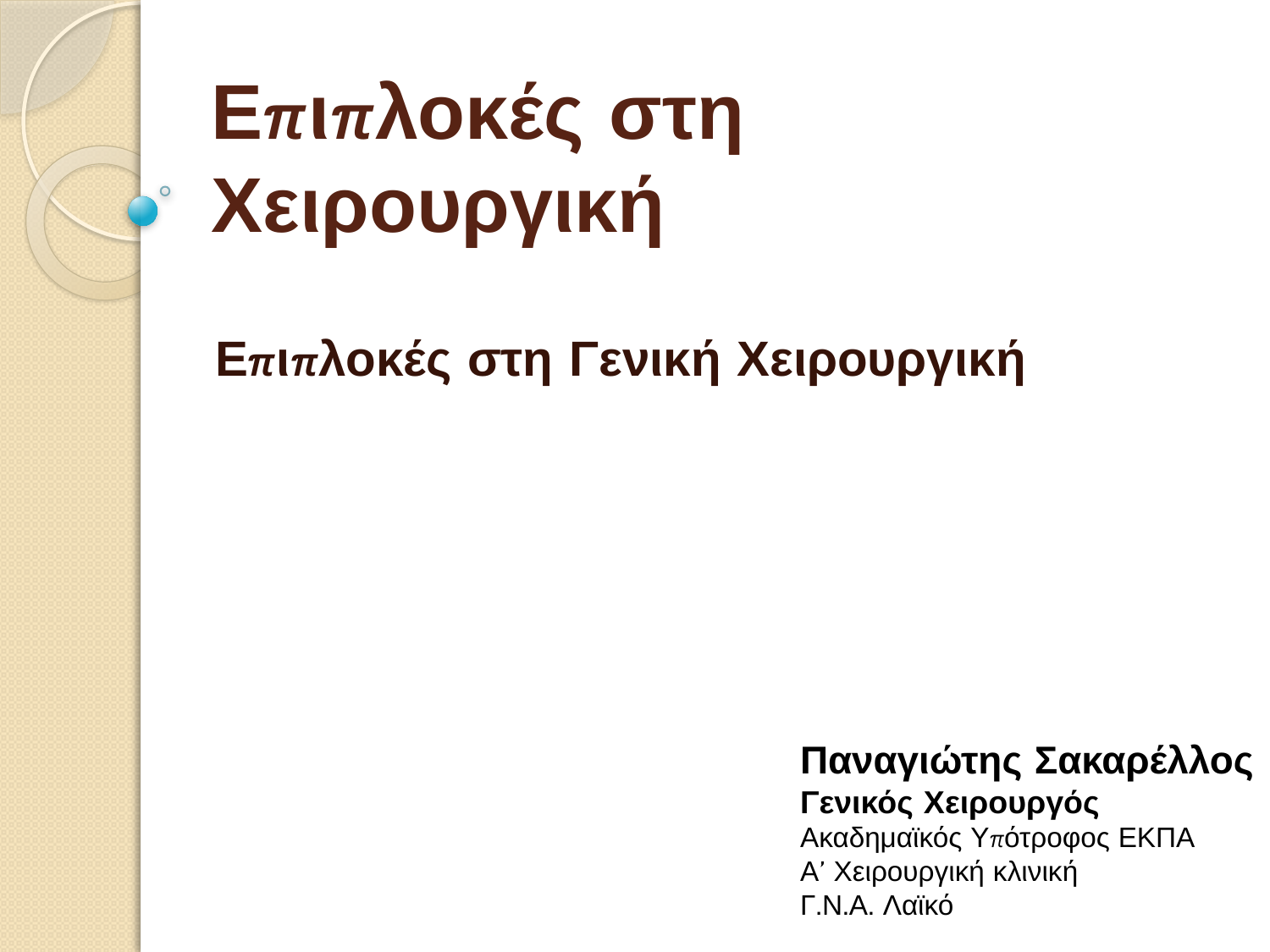

# Επιπλοκές στη Χειρουργική

Επιπλοκές στη Γενική Χειρουργική
Παναγιώτης Σακαρέλλος
Γενικός Χειρουργός
Ακαδημαϊκός Υπότροφος ΕΚΠΑ
Α’ Χειρουργική κλινική
Γ.Ν.Α. Λαϊκό